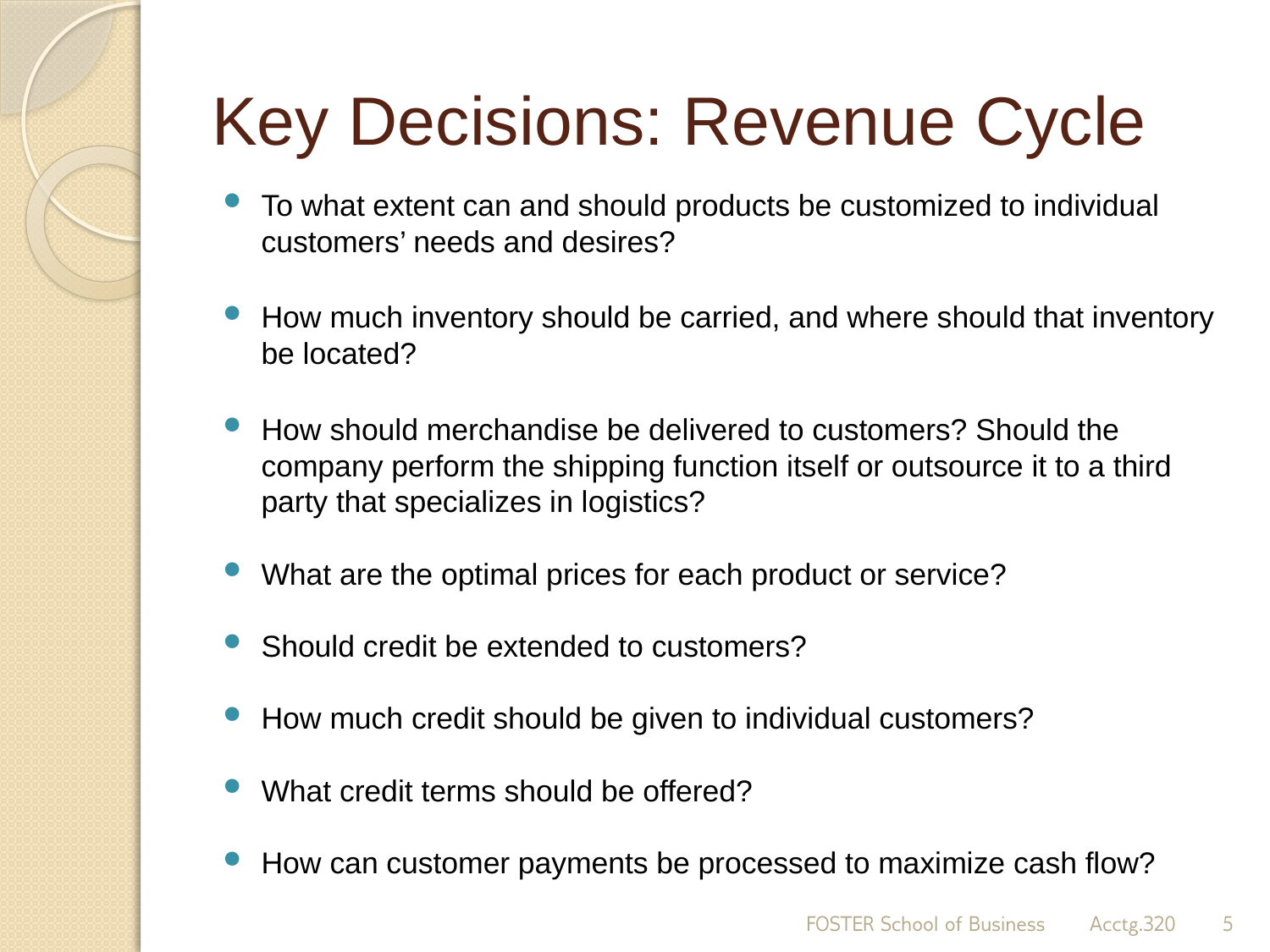

# Key Decisions: Revenue Cycle
To what extent can and should products be customized to individual customers’ needs and desires?

How much inventory should be carried, and where should that inventory be located?

How should merchandise be delivered to customers? Should the company perform the shipping function itself or outsource it to a third party that specializes in logistics?

What are the optimal prices for each product or service?

Should credit be extended to customers?

How much credit should be given to individual customers?

What credit terms should be offered?

How can customer payments be processed to maximize cash flow?
FOSTER School of Business       Acctg.320
5